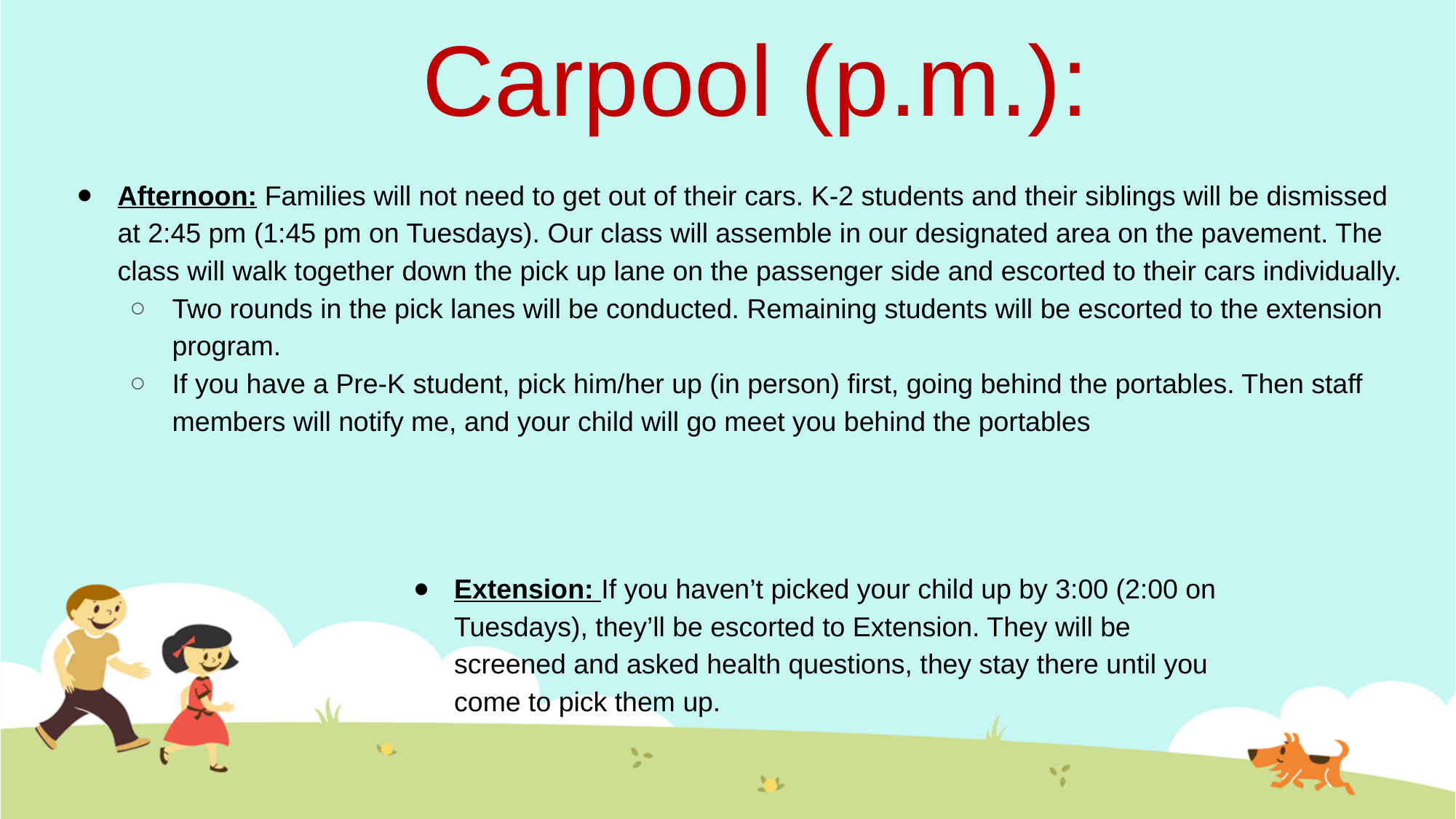

# Carpool (p.m.):
Afternoon: Families will not need to get out of their cars. K-2 students and their siblings will be dismissed at 2:45 pm (1:45 pm on Tuesdays). Our class will assemble in our designated area on the pavement. The class will walk together down the pick up lane on the passenger side and escorted to their cars individually.
Two rounds in the pick lanes will be conducted. Remaining students will be escorted to the extension program.
If you have a Pre-K student, pick him/her up (in person) first, going behind the portables. Then staff members will notify me, and your child will go meet you behind the portables

Extension: If you haven’t picked your child up by 3:00 (2:00 on Tuesdays), they’ll be escorted to Extension. They will be screened and asked health questions, they stay there until you come to pick them up.